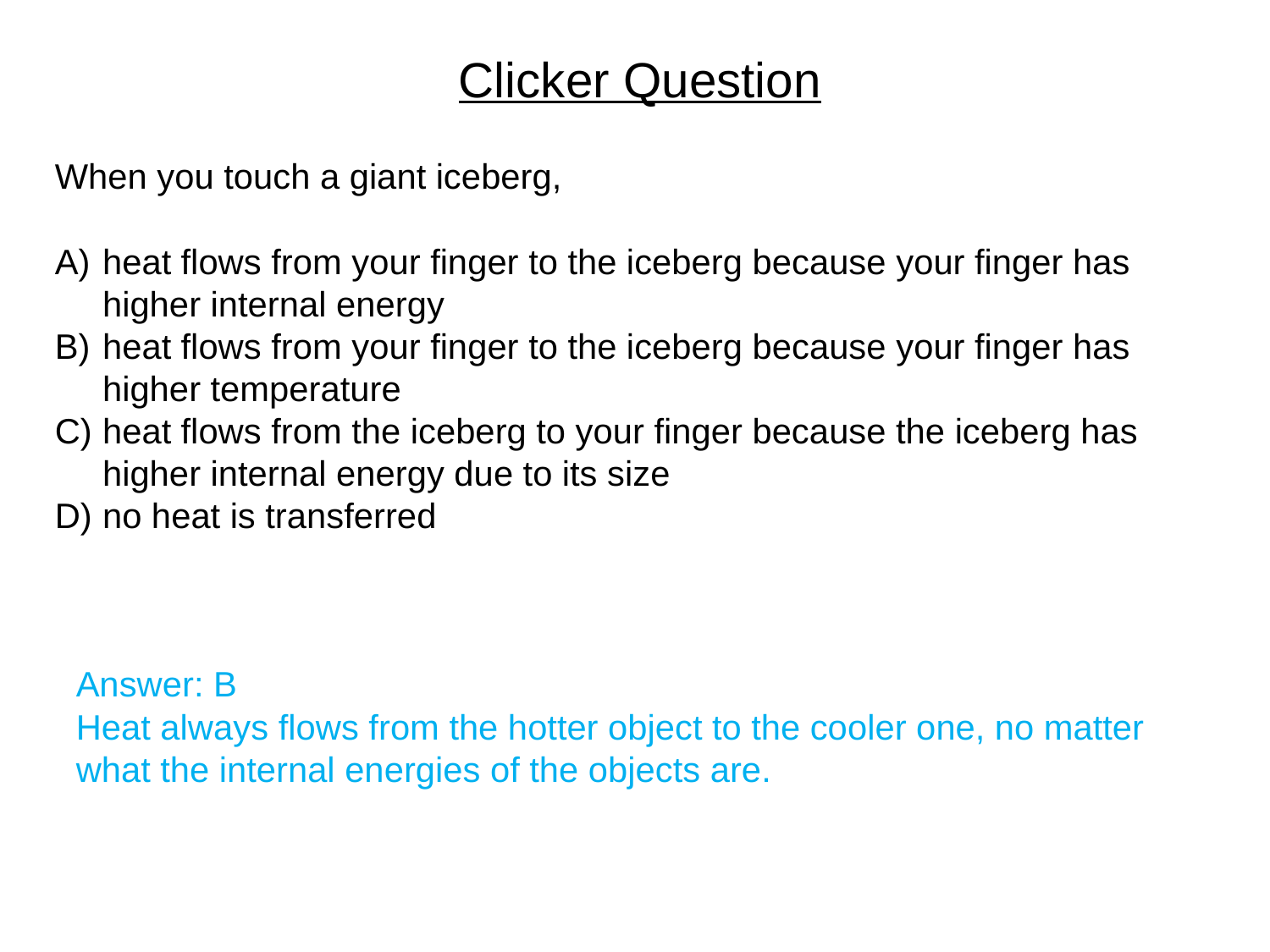

Clicker Question
When you touch a giant iceberg,

heat flows from your finger to the iceberg because your finger has higher internal energy
heat flows from your finger to the iceberg because your finger has higher temperature
heat flows from the iceberg to your finger because the iceberg has higher internal energy due to its size
no heat is transferred
Answer: B
Heat always flows from the hotter object to the cooler one, no matter what the internal energies of the objects are.